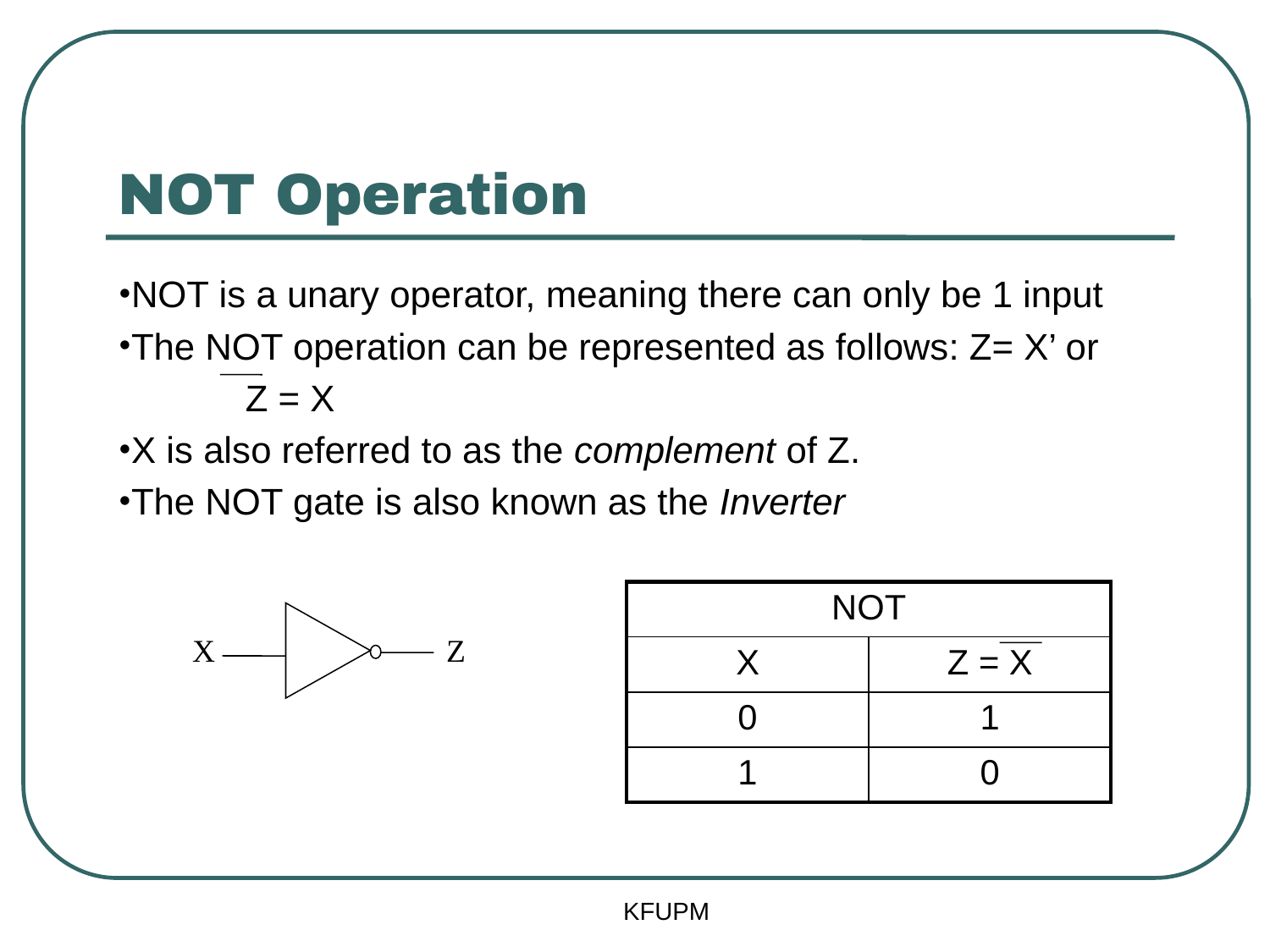

# NOT Operation
NOT is a unary operator, meaning there can only be 1 input
The NOT operation can be represented as follows: Z= X’ or
	Z = X
X is also referred to as the complement of Z.
The NOT gate is also known as the Inverter

| NOT |  |
| --- | --- |
| X | Z = X |
| 0 | 1 |
| 1 | 0 |

X
Z

KFUPM